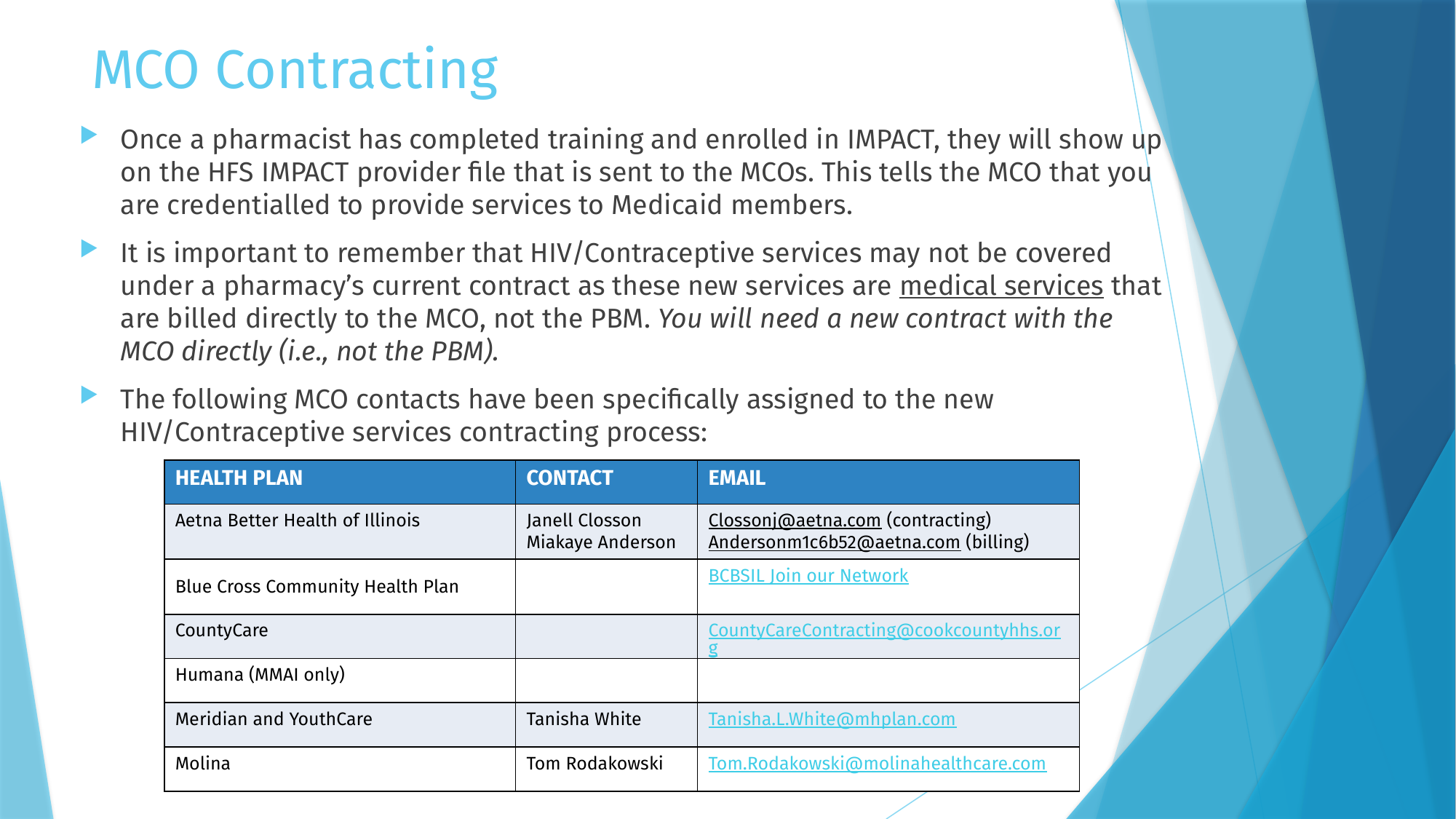

# MCO Contracting
Once a pharmacist has completed training and enrolled in IMPACT, they will show up on the HFS IMPACT provider file that is sent to the MCOs. This tells the MCO that you are credentialled to provide services to Medicaid members.
It is important to remember that HIV/Contraceptive services may not be covered under a pharmacy’s current contract as these new services are medical services that are billed directly to the MCO, not the PBM. You will need a new contract with the MCO directly (i.e., not the PBM).
The following MCO contacts have been specifically assigned to the new HIV/Contraceptive services contracting process:

| HEALTH PLAN | CONTACT | EMAIL |
| --- | --- | --- |
| Aetna Better Health of Illinois | Janell Closson Miakaye Anderson | Clossonj@aetna.com (contracting) Andersonm1c6b52@aetna.com (billing) |
| Blue Cross Community Health Plan |  | BCBSIL Join our Network |
| CountyCare |  | CountyCareContracting@cookcountyhhs.org |
| Humana (MMAI only) |  |  |
| Meridian and YouthCare | Tanisha White | Tanisha.L.White@mhplan.com |
| Molina | Tom Rodakowski | Tom.Rodakowski@molinahealthcare.com |